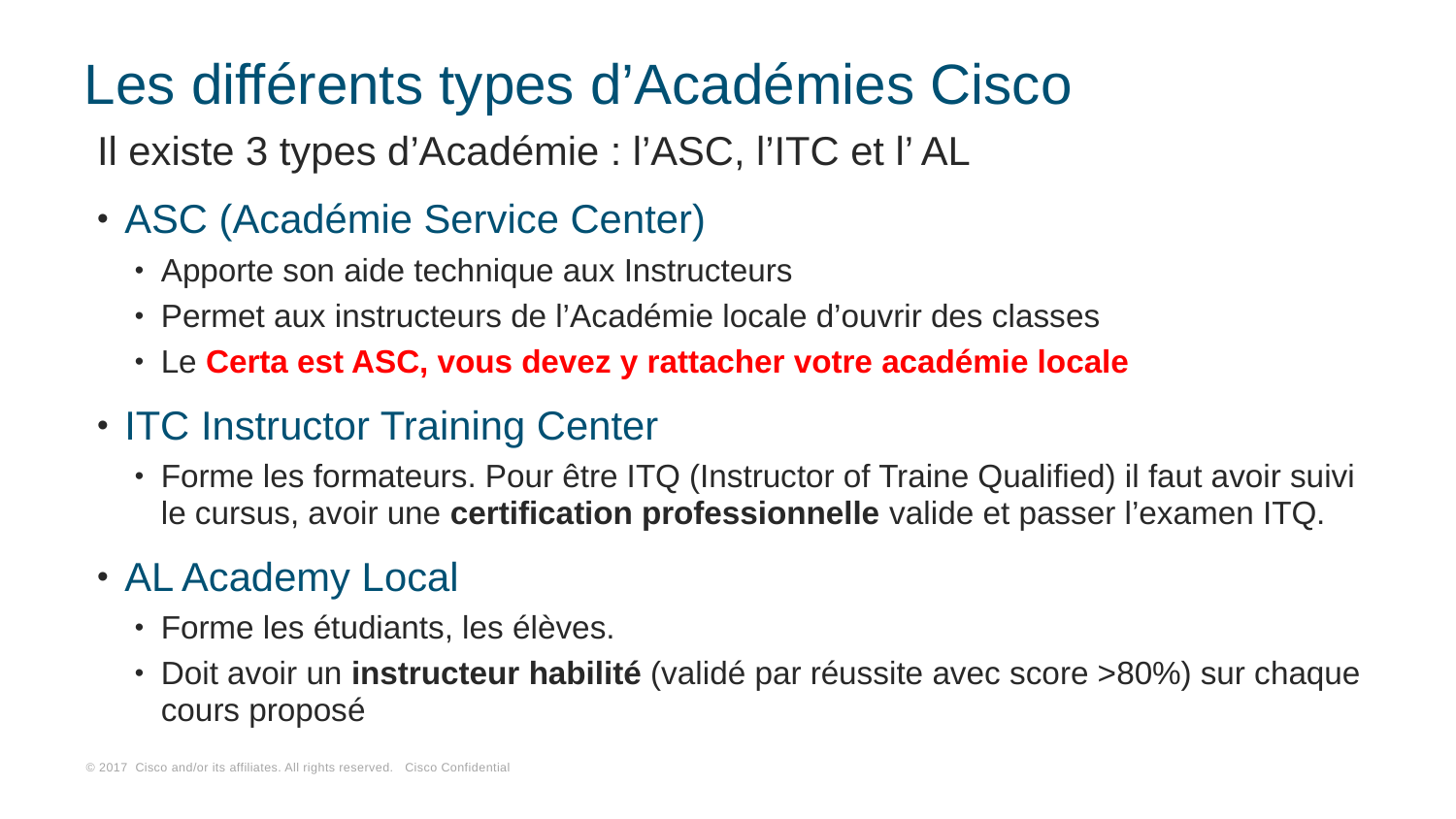

# Les différents types d’Académies Cisco
Il existe 3 types d’Académie : l’ASC, l’ITC et l’ AL
ASC (Académie Service Center)
Apporte son aide technique aux Instructeurs
Permet aux instructeurs de l’Académie locale d’ouvrir des classes
Le Certa est ASC, vous devez y rattacher votre académie locale
ITC Instructor Training Center
Forme les formateurs. Pour être ITQ (Instructor of Traine Qualified) il faut avoir suivi le cursus, avoir une certification professionnelle valide et passer l’examen ITQ.
AL Academy Local
Forme les étudiants, les élèves.
Doit avoir un instructeur habilité (validé par réussite avec score >80%) sur chaque cours proposé